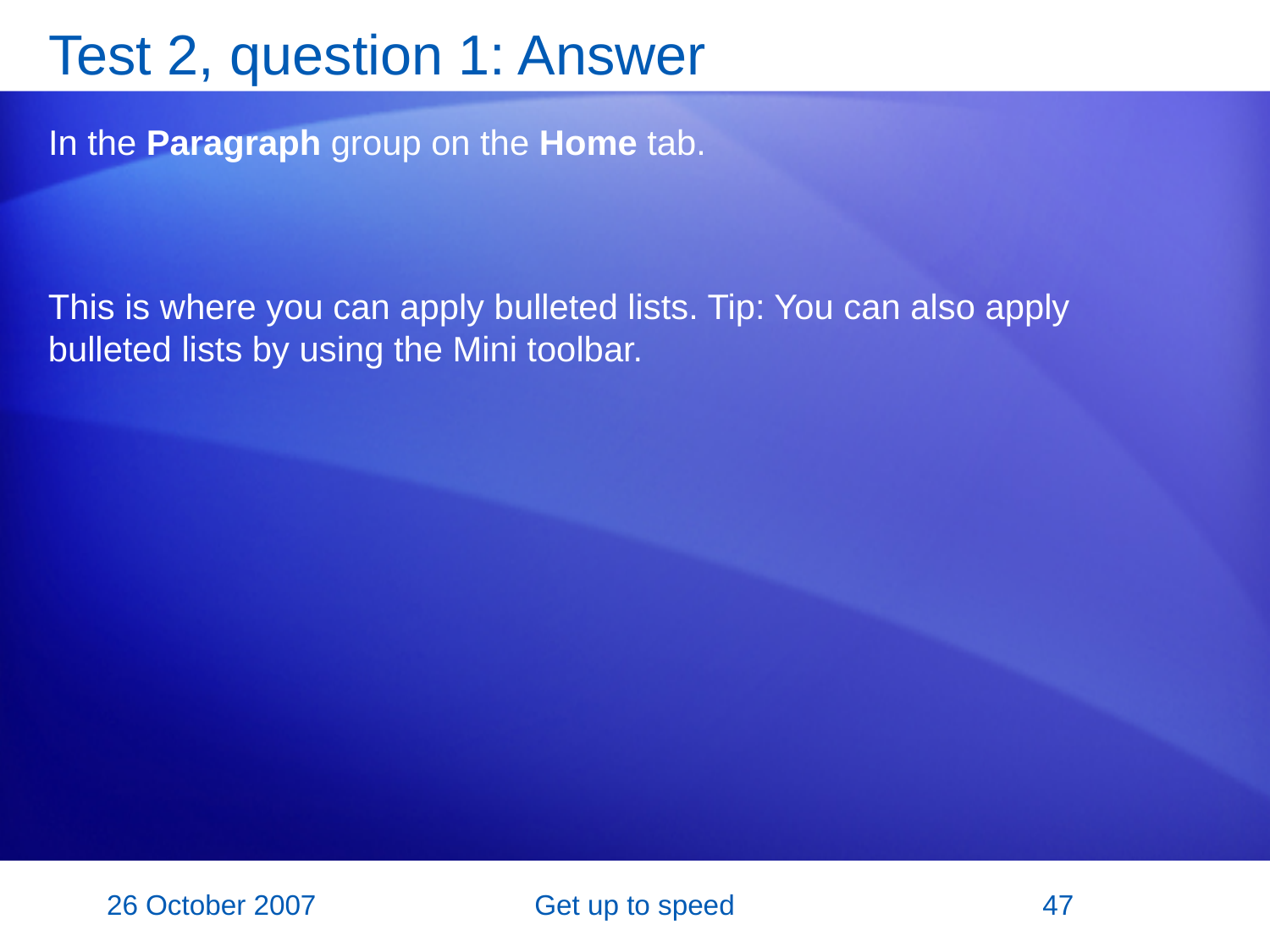

# Test 2, question 1: Answer
In the Paragraph group on the Home tab.
This is where you can apply bulleted lists. Tip: You can also apply bulleted lists by using the Mini toolbar.
26 October 2007
Get up to speed
47